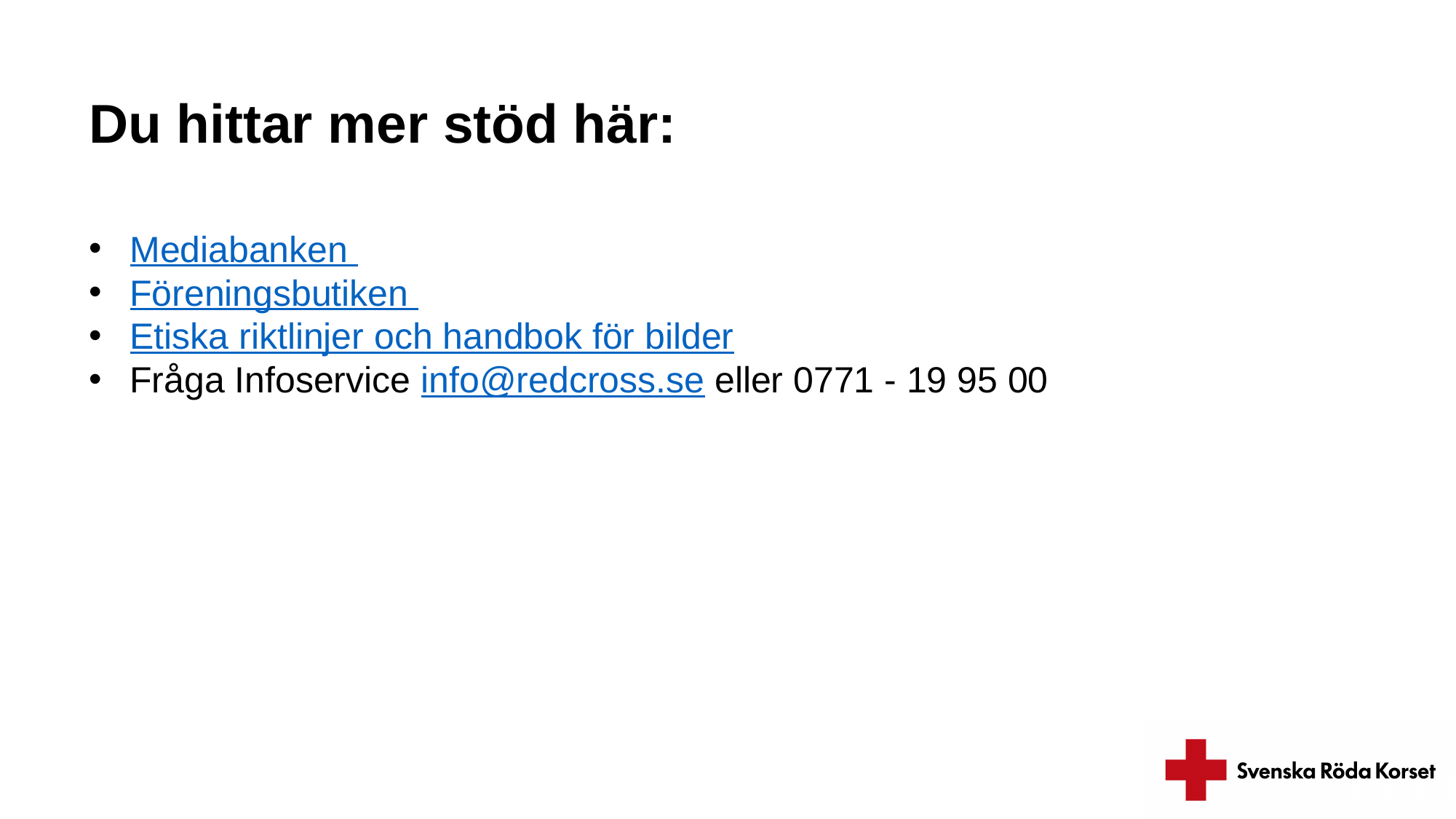

Du hittar mer stöd här:
Mediabanken
Föreningsbutiken
Etiska riktlinjer och handbok för bilder
Fråga Infoservice info@redcross.se eller 0771 - 19 95 00